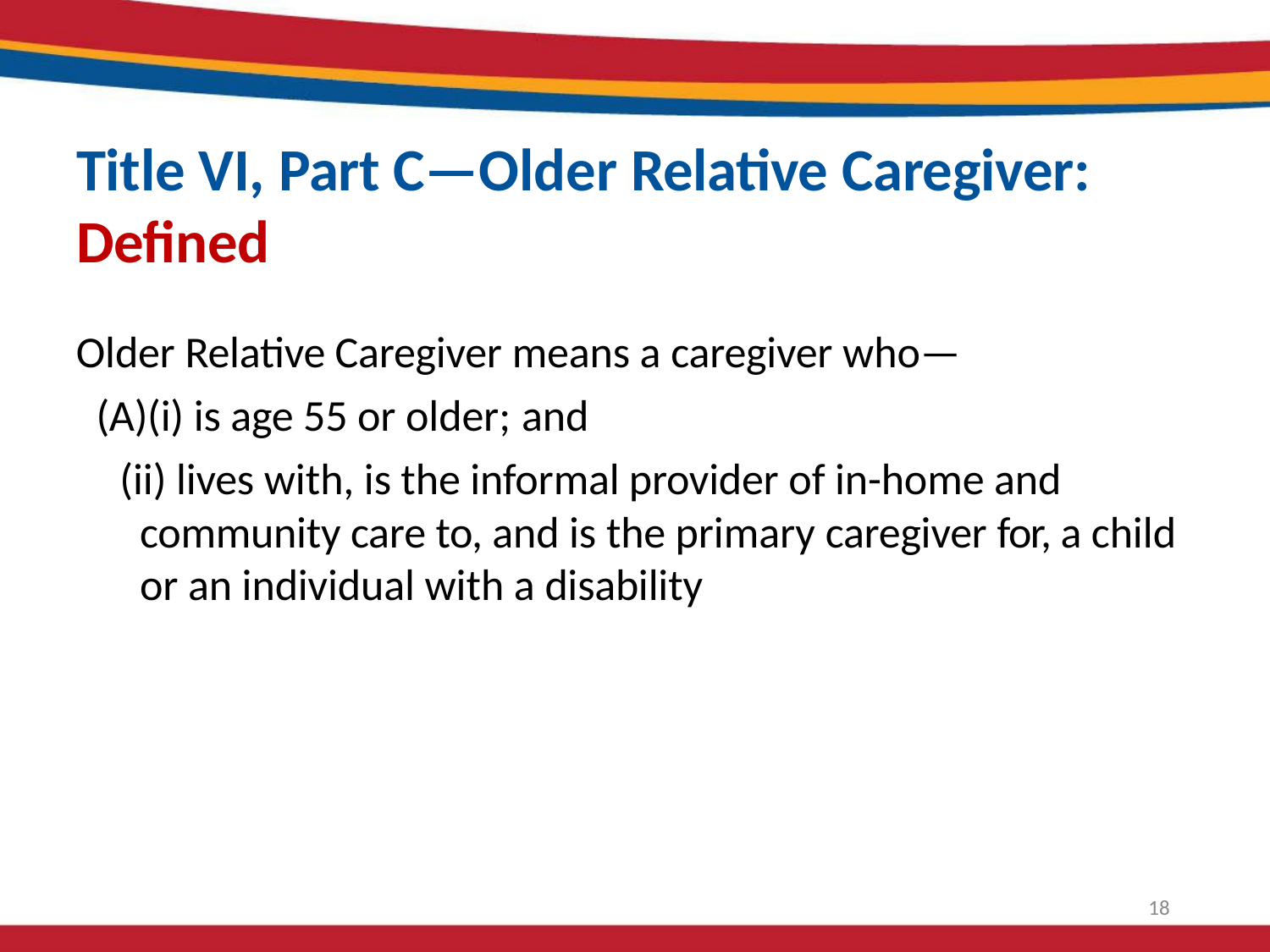

# Title VI, Part C—Older Relative Caregiver:  Defined
Older Relative Caregiver means a caregiver who—  (A)(i) is age 55 or older; and
(ii) lives with, is the informal provider of in-home and  community care to, and is the primary caregiver for, a child  or an individual with a disability
18